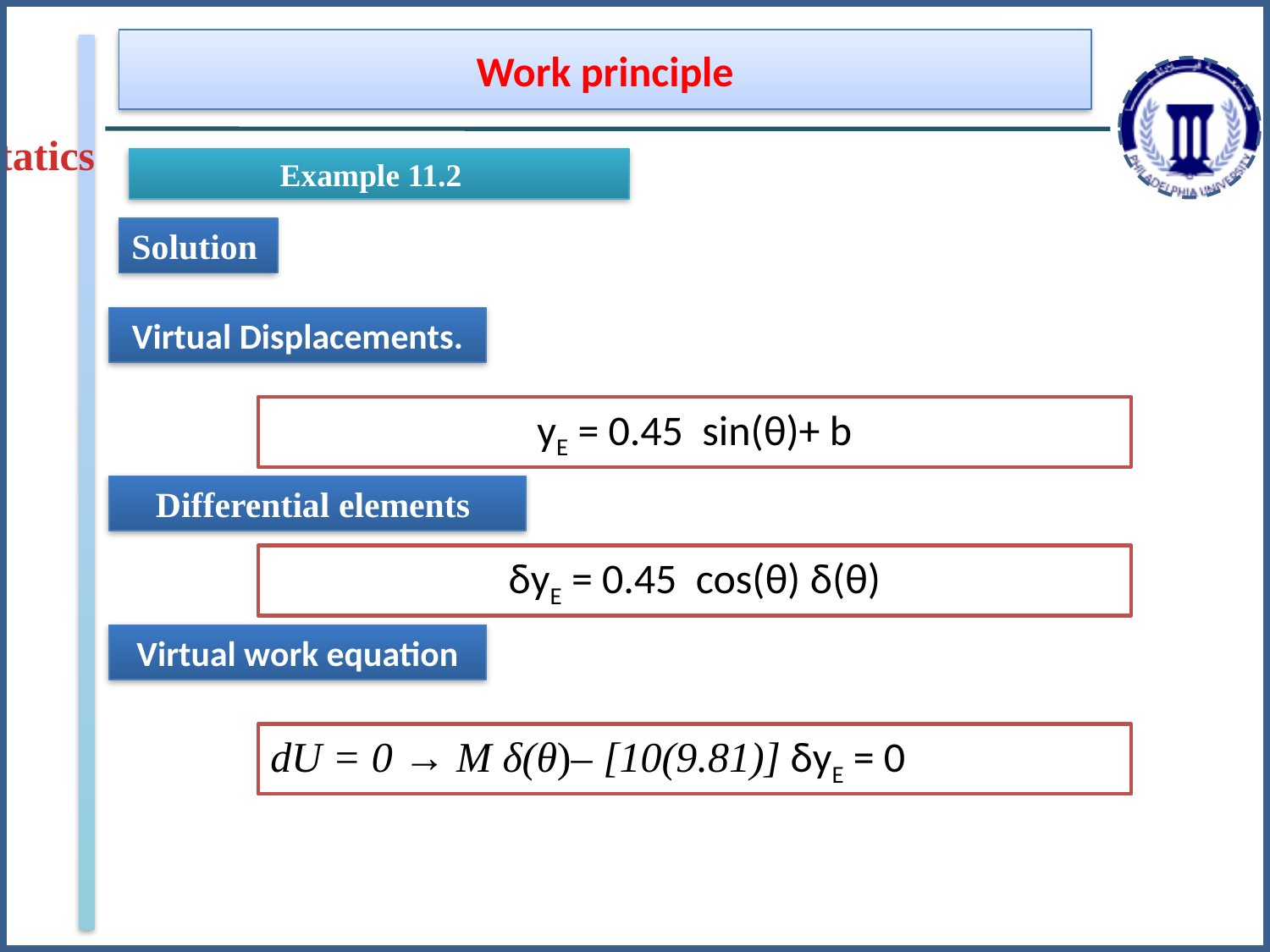

Work principle

Statics
Example 11.2
Solution
Virtual Displacements.
yE = 0.45  sin(θ)+ b
Differential elements
δyE = 0.45  cos(θ) δ(θ)
Virtual work equation
dU = 0 → M δ(θ)– [10(9.81)] δyE = 0